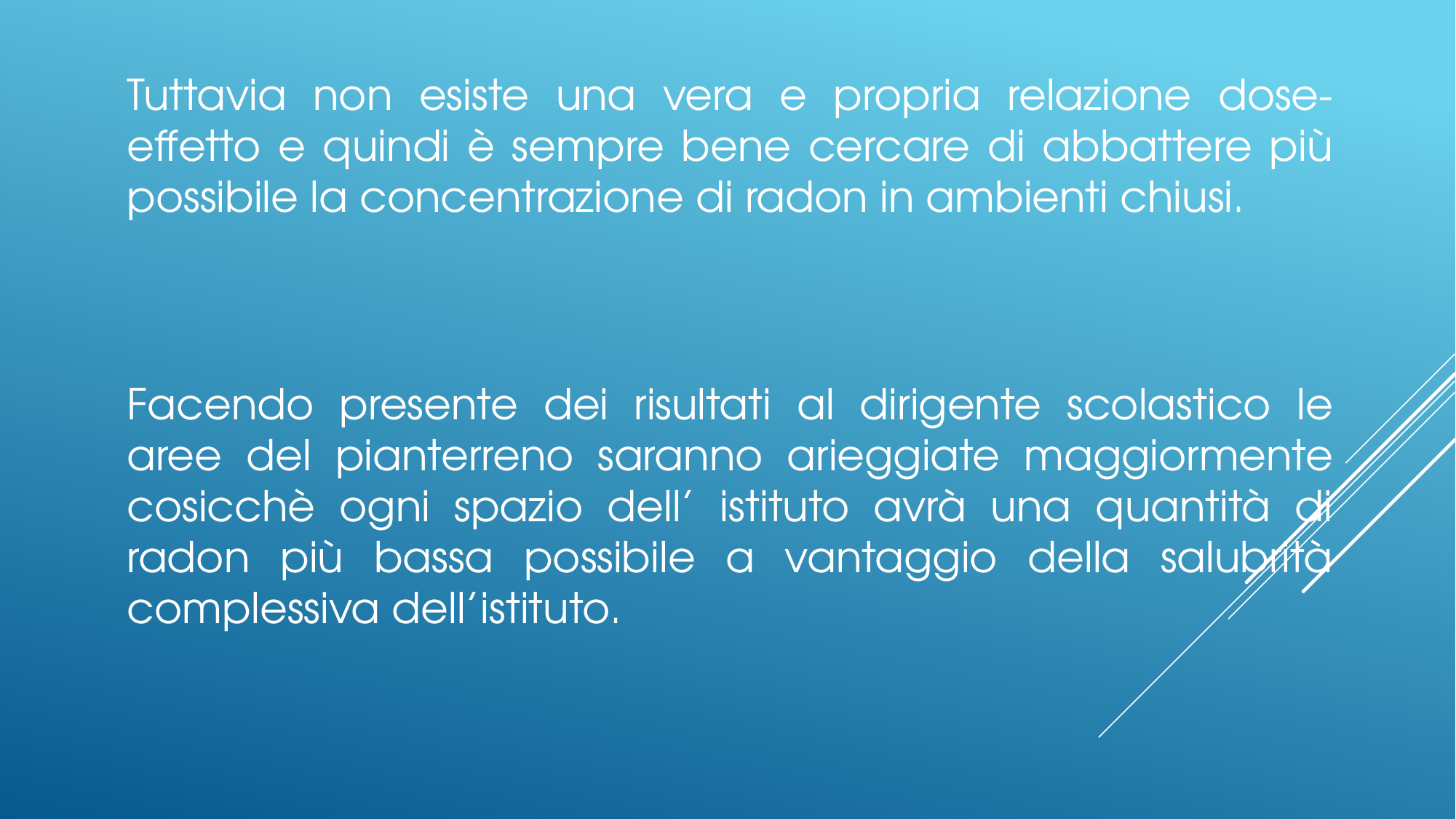

Tuttavia non esiste una vera e propria relazione dose-effetto e quindi è sempre bene cercare di abbattere più possibile la concentrazione di radon in ambienti chiusi.

Facendo presente dei risultati al dirigente scolastico le aree del pianterreno saranno arieggiate maggiormente cosicchè ogni spazio dell’ istituto avrà una quantità di radon più bassa possibile a vantaggio della salubrità complessiva dell’istituto.